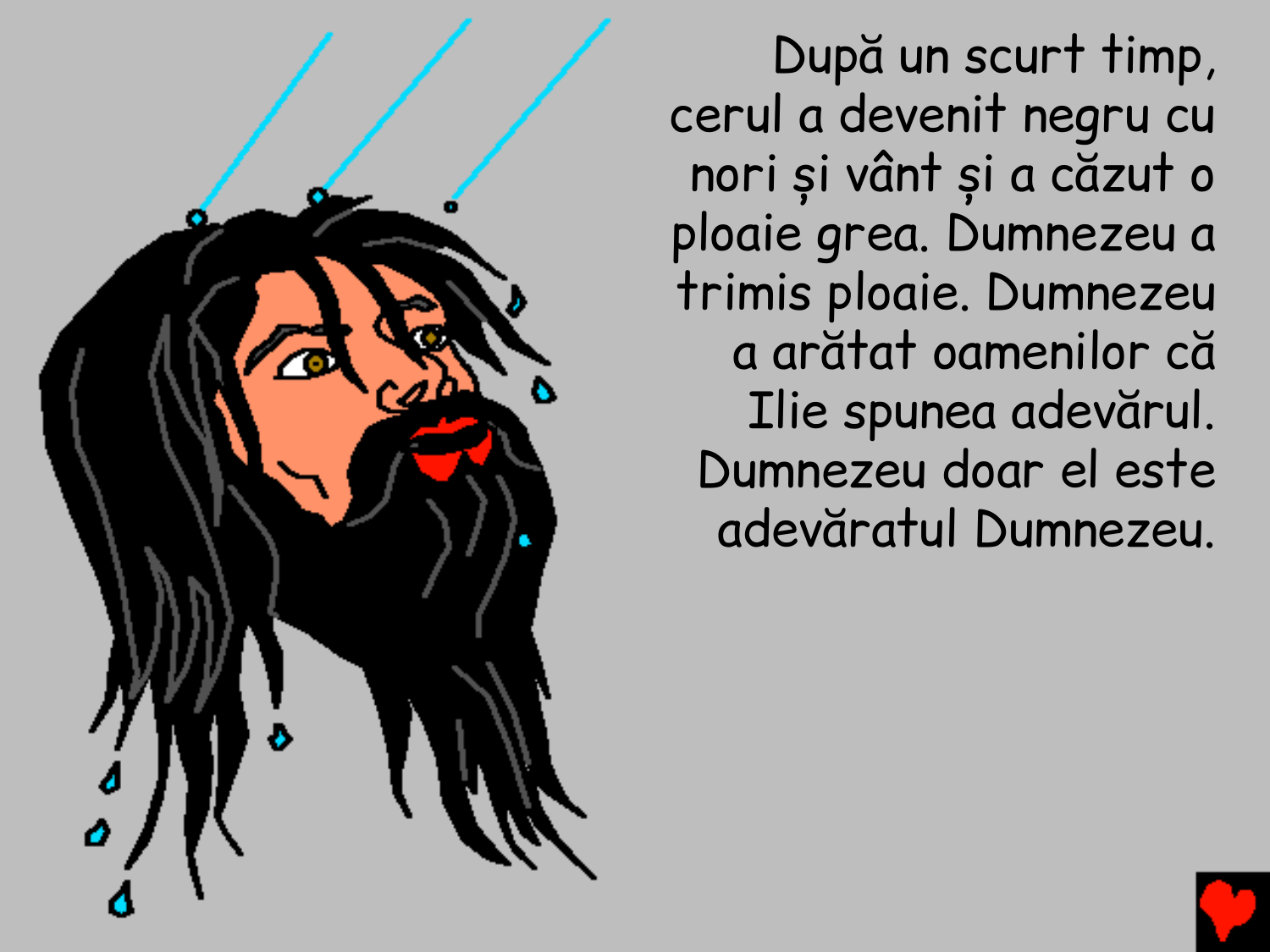

După un scurt timp, cerul a devenit negru cu nori și vânt și a căzut o ploaie grea. Dumnezeu a trimis ploaie. Dumnezeu a arătat oamenilor că Ilie spunea adevărul. Dumnezeu doar el este adevăratul Dumnezeu.